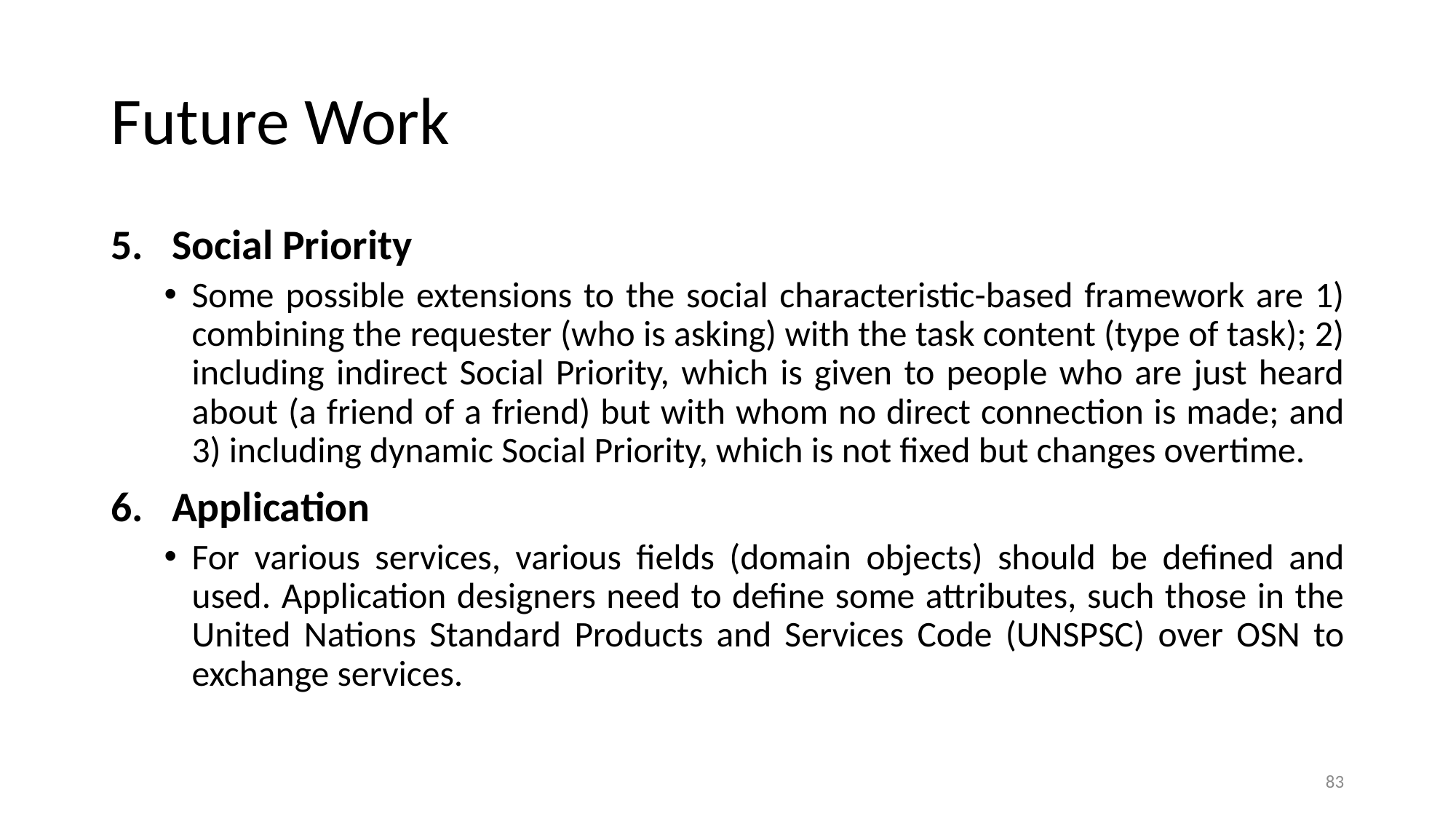

# Future Work
Social Priority
Some possible extensions to the social characteristic-based framework are 1) combining the requester (who is asking) with the task content (type of task); 2) including indirect Social Priority, which is given to people who are just heard about (a friend of a friend) but with whom no direct connection is made; and 3) including dynamic Social Priority, which is not fixed but changes overtime.
Application
For various services, various fields (domain objects) should be defined and used. Application designers need to define some attributes, such those in the United Nations Standard Products and Services Code (UNSPSC) over OSN to exchange services.
83